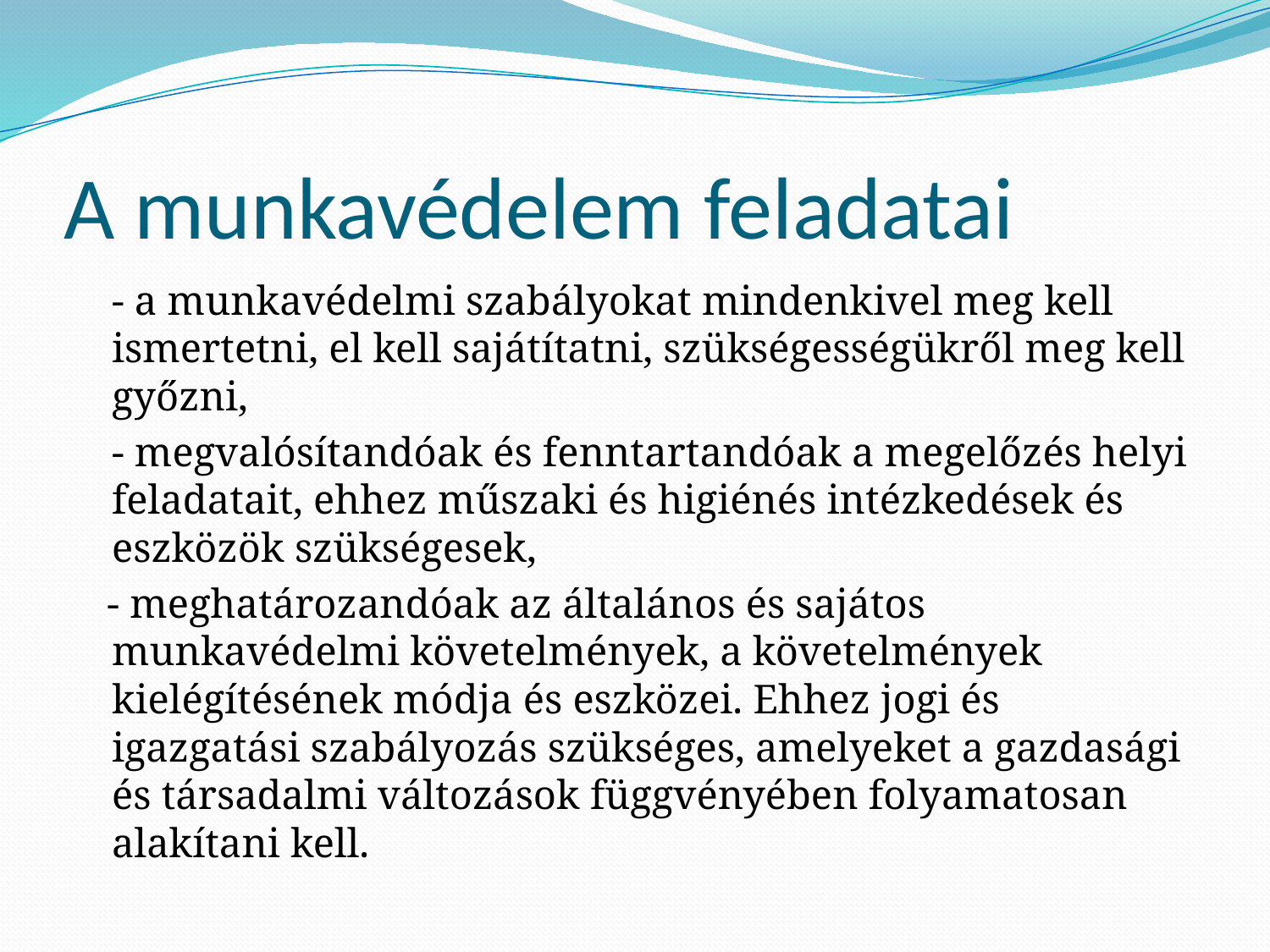

# A munkavédelem feladatai
 	- a munkavédelmi szabályokat mindenkivel meg kell ismertetni, el kell sajátítatni, szükségességükről meg kell győzni,
	- megvalósítandóak és fenntartandóak a megelőzés helyi feladatait, ehhez műszaki és higiénés intézkedések és eszközök szükségesek,
   - meghatározandóak az általános és sajátos munkavédelmi követelmények, a követelmények kielégítésének módja és eszközei. Ehhez jogi és igazgatási szabályozás szükséges, amelyeket a gazdasági és társadalmi változások függvényében folyamatosan alakítani kell.